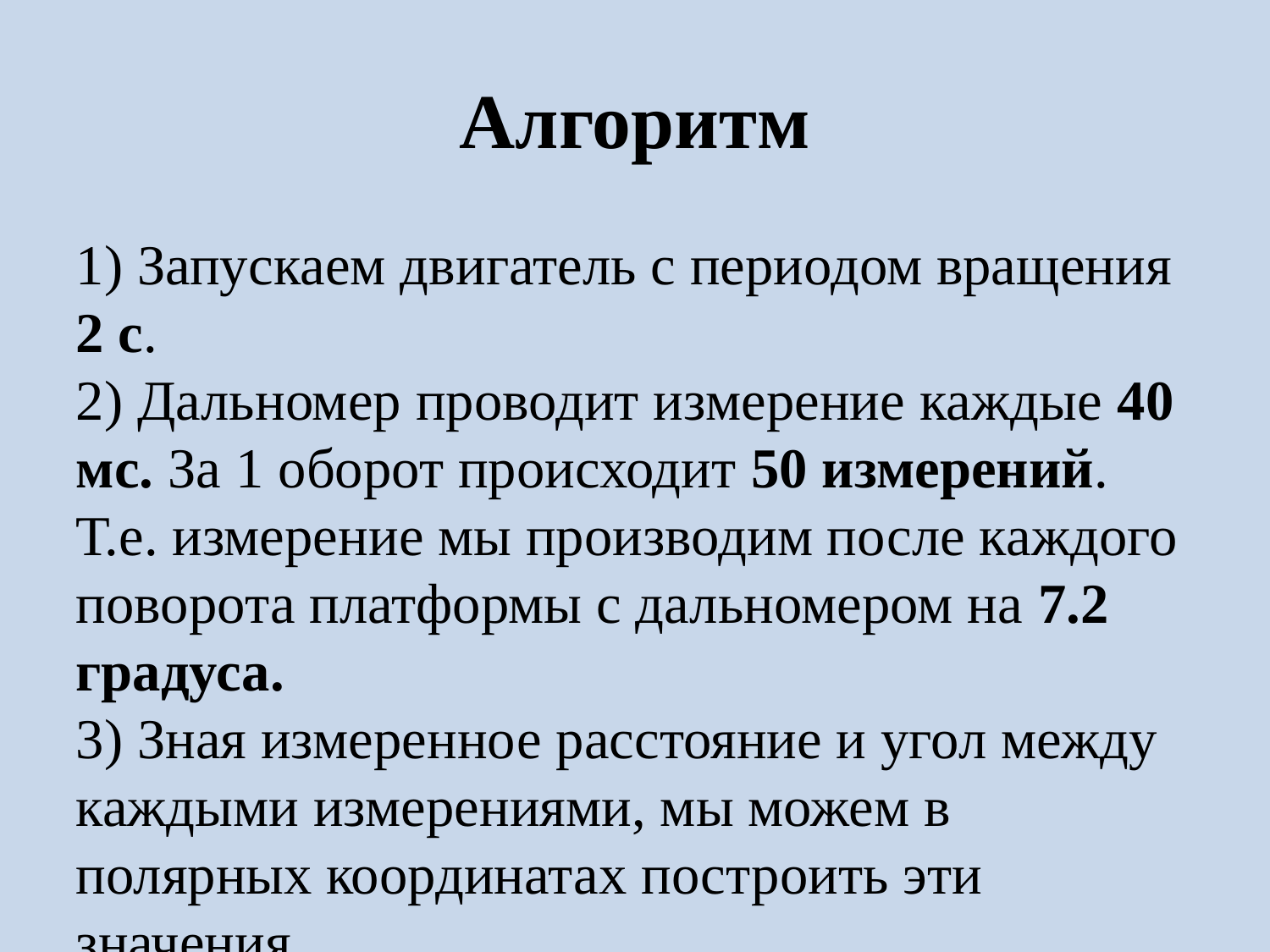

Алгоритм
1) Запускаем двигатель с периодом вращения 2 с.
2) Дальномер проводит измерение каждые 40 мс. За 1 оборот происходит 50 измерений. Т.е. измерение мы производим после каждого поворота платформы с дальномером на 7.2 градуса.
3) Зная измеренное расстояние и угол между каждыми измерениями, мы можем в полярных координатах построить эти значения.